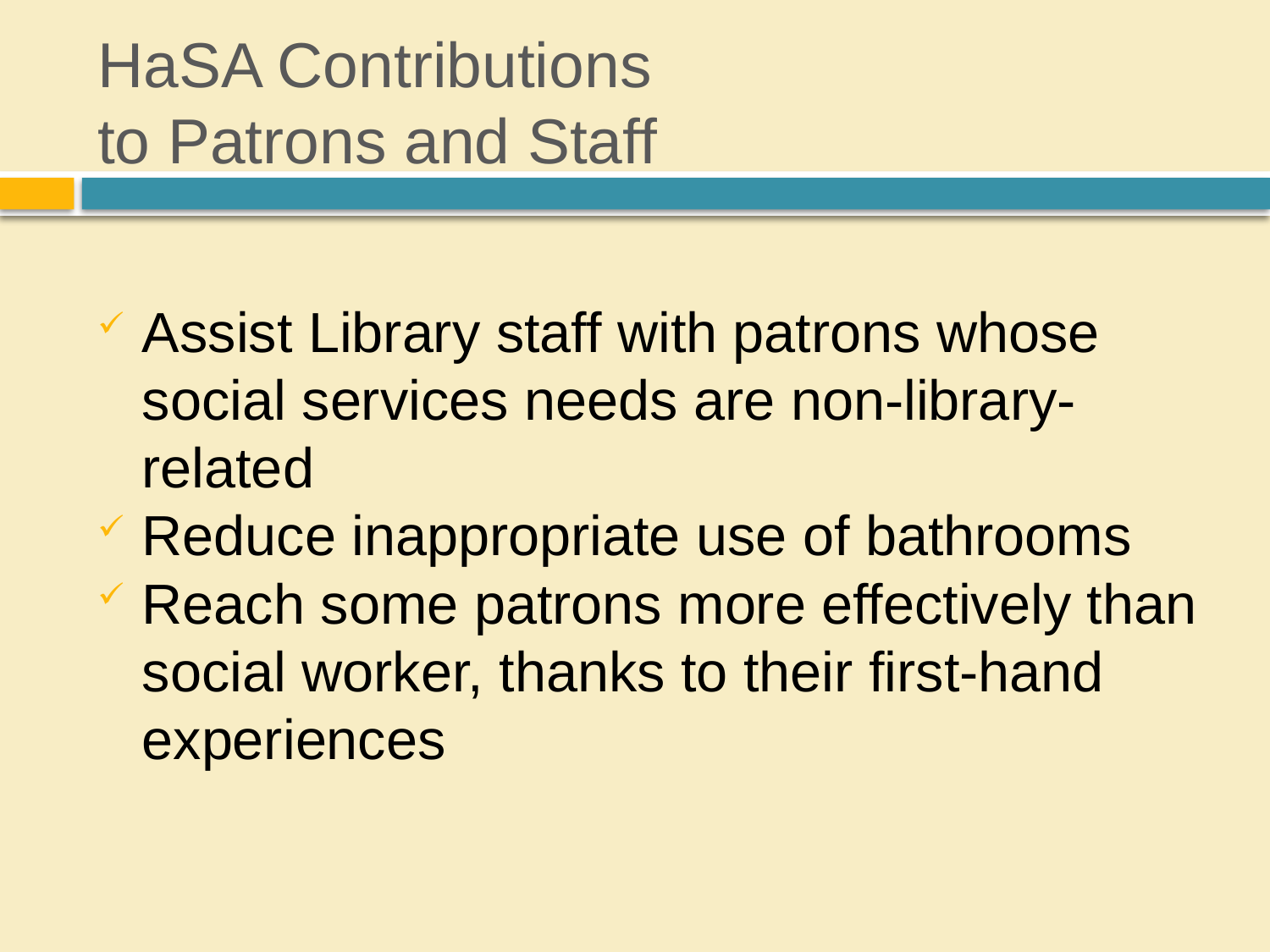

# HaSA Contributions to Patrons and Staff

Assist Library staff with patrons whose social services needs are non-library-related
Reduce inappropriate use of bathrooms
Reach some patrons more effectively than social worker, thanks to their first-hand experiences